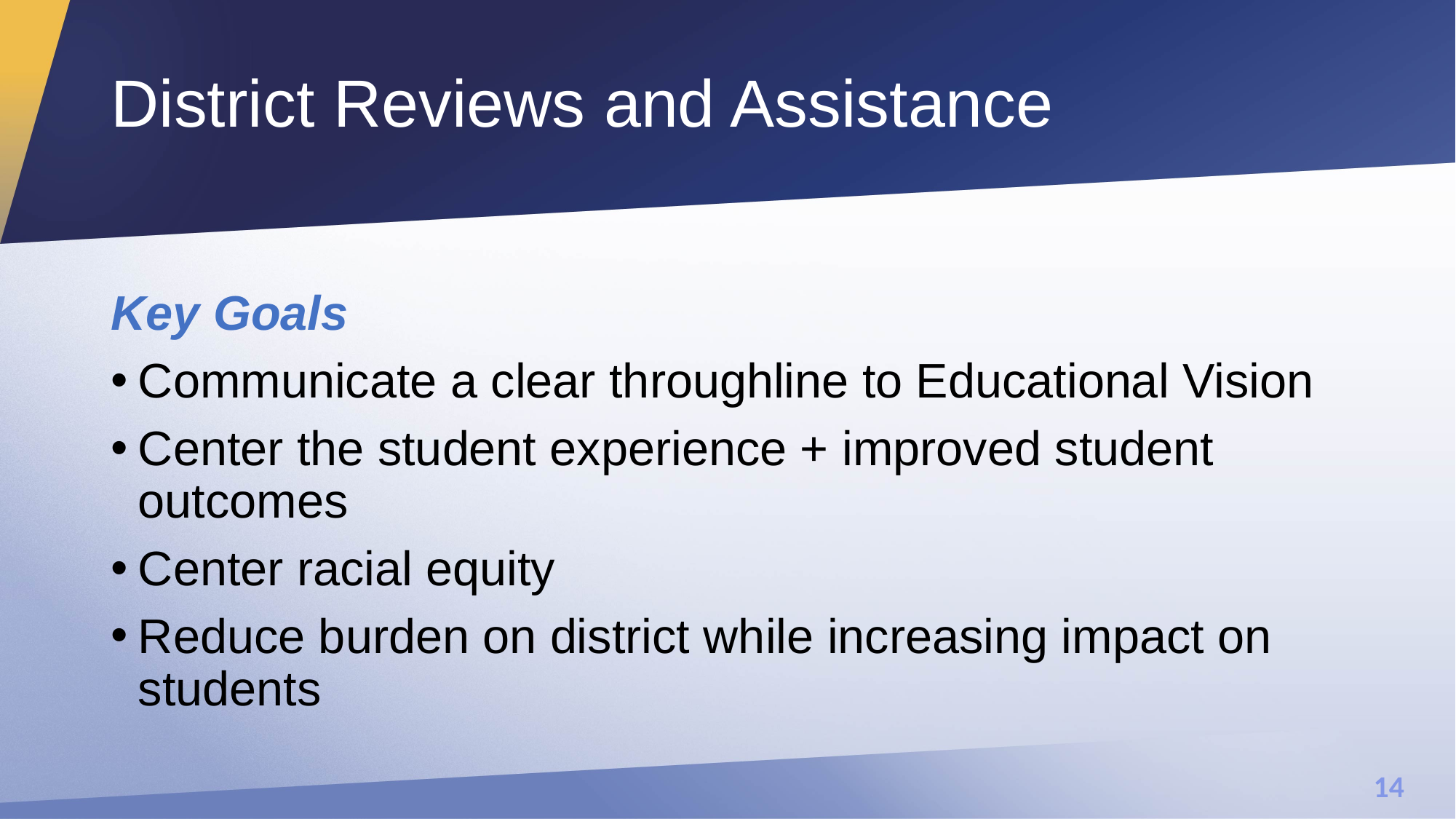

# District Reviews and Assistance
Key Goals
Communicate a clear throughline to Educational Vision
Center the student experience + improved student outcomes
Center racial equity
Reduce burden on district while increasing impact on students